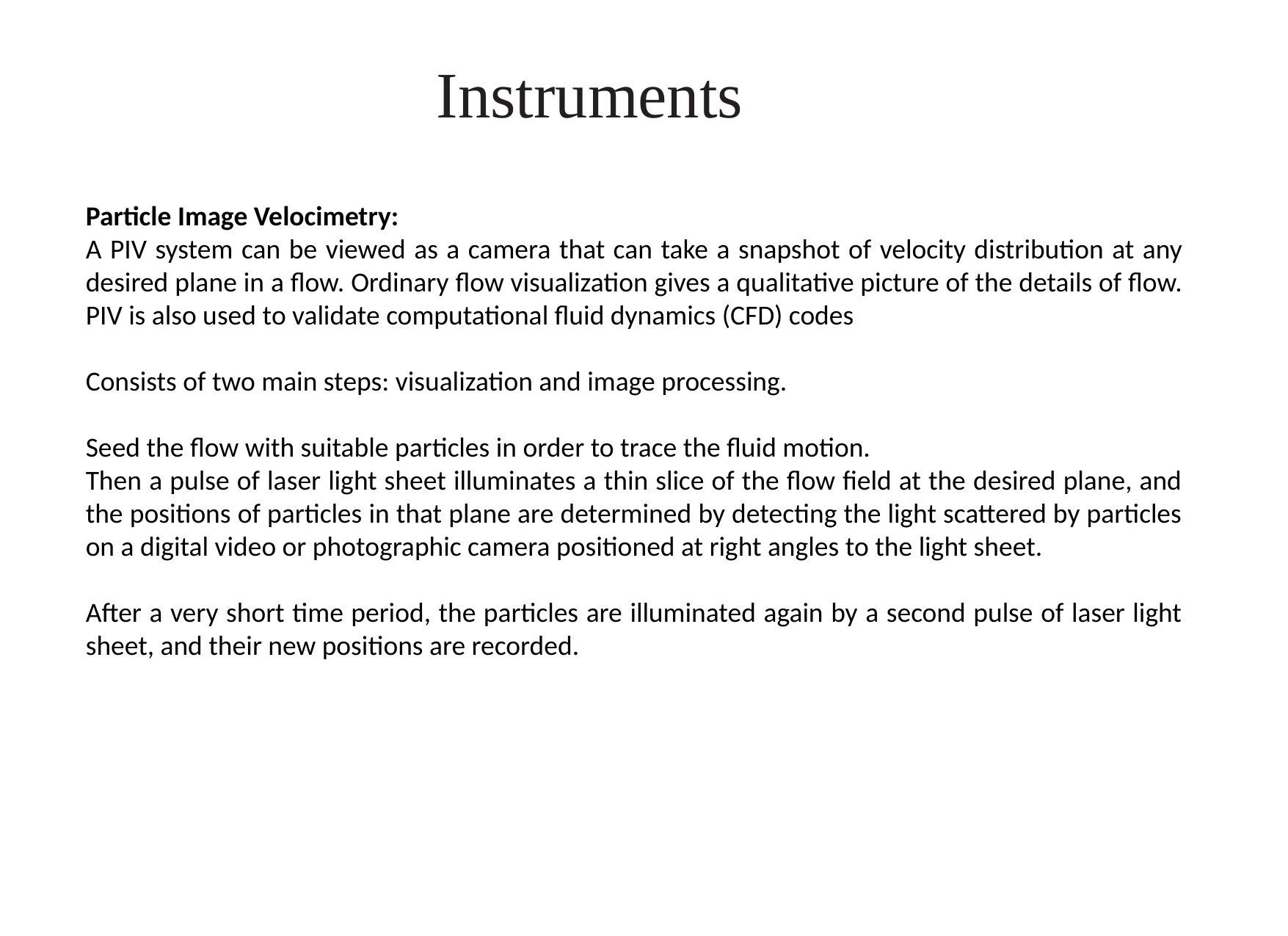

Instruments
Particle Image Velocimetry:
A PIV system can be viewed as a camera that can take a snapshot of velocity distribution at any desired plane in a flow. Ordinary flow visualization gives a qualitative picture of the details of flow. PIV is also used to validate computational fluid dynamics (CFD) codes

Consists of two main steps: visualization and image processing.

Seed the flow with suitable particles in order to trace the fluid motion.
Then a pulse of laser light sheet illuminates a thin slice of the flow field at the desired plane, and the positions of particles in that plane are determined by detecting the light scattered by particles on a digital video or photographic camera positioned at right angles to the light sheet.

After a very short time period, the particles are illuminated again by a second pulse of laser light sheet, and their new positions are recorded.